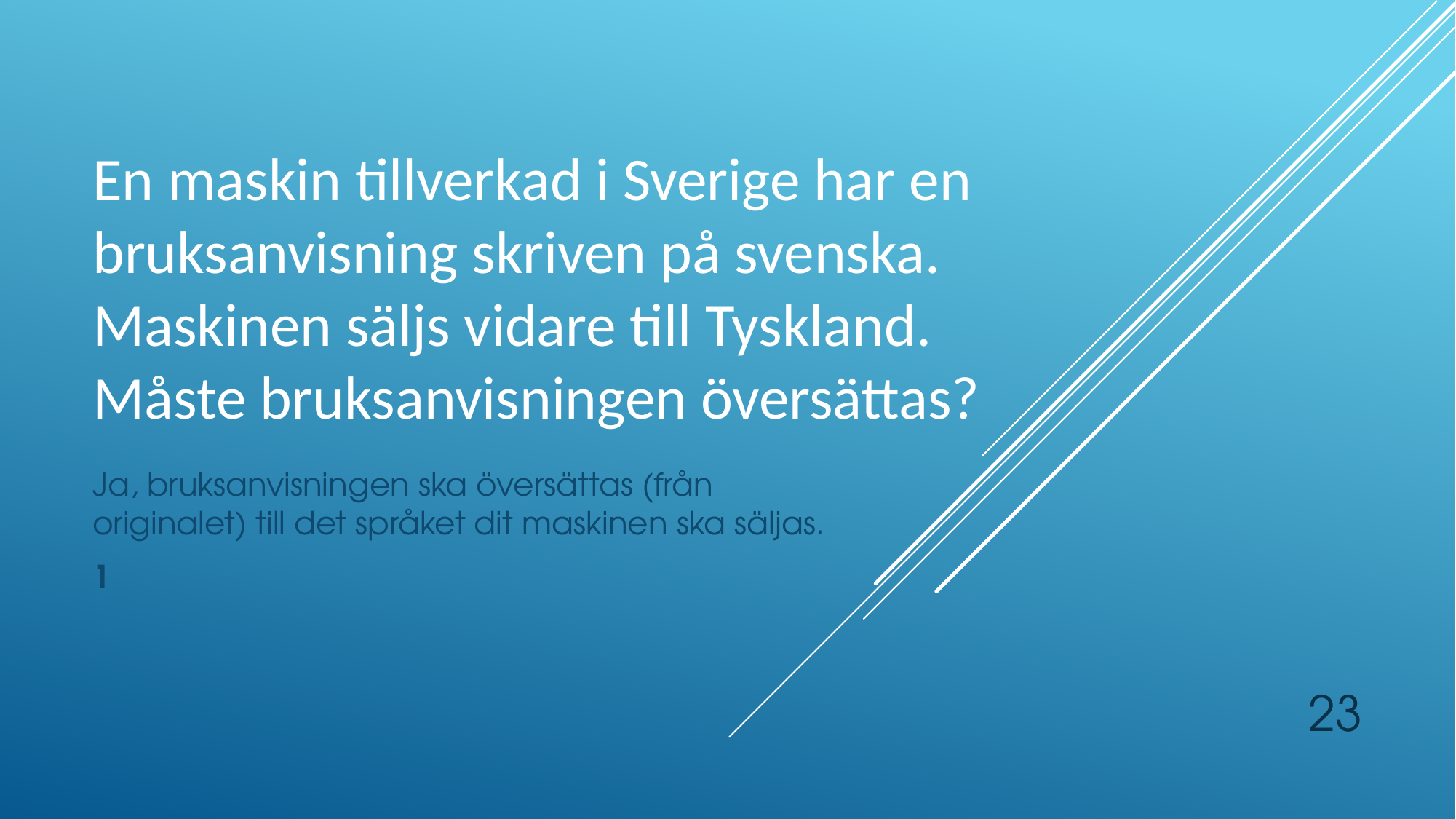

# En maskin tillverkad i Sverige har en bruksanvisning skriven på svenska. Maskinen säljs vidare till Tyskland. Måste bruksanvisningen översättas?
Ja, bruksanvisningen ska översättas (från originalet) till det språket dit maskinen ska säljas.
1
23